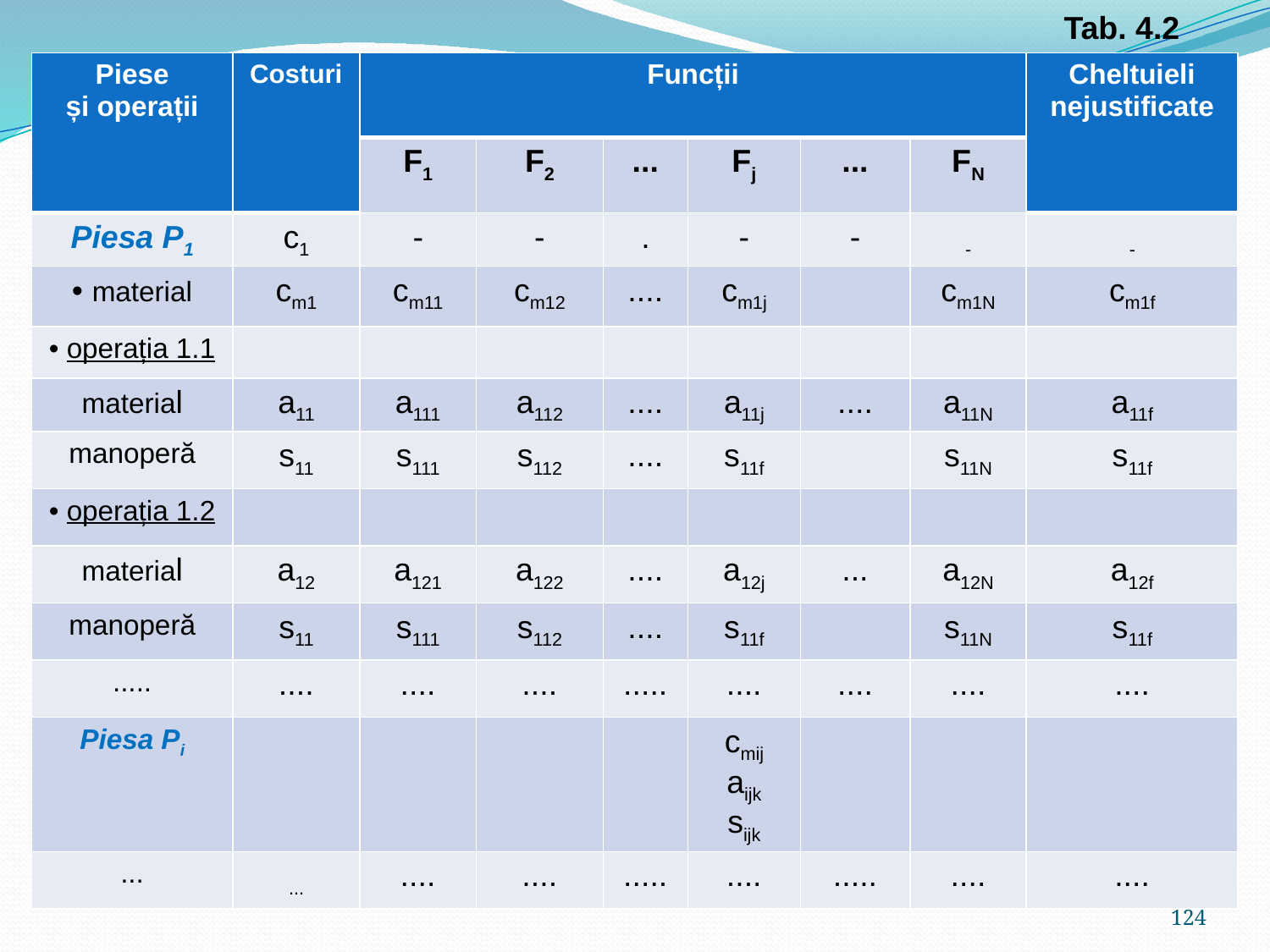

Tab. 4.2
| Piese și operații | Costuri | Funcții |  |  |  |  |  | Cheltuieli nejustificate |
| --- | --- | --- | --- | --- | --- | --- | --- | --- |
|  |  | F1 | F2 | ... | Fj | ... | FN |  |
| Piesa P1 | c1 | - | - | . | - | - | - | - |
| material | cm1 | cm11 | cm12 | .... | cm1j |  | cm1N | cm1f |
| operația 1.1 |  |  |  |  |  |  |  |  |
| material | a11 | a111 | a112 | .... | a11j | .... | a11N | a11f |
| manoperă | s11 | s111 | s112 | .... | s11f |  | s11N | s11f |
| operația 1.2 |  |  |  |  |  |  |  |  |
| material | a12 | a121 | a122 | .... | a12j | ... | a12N | a12f |
| manoperă | s11 | s111 | s112 | .... | s11f |  | s11N | s11f |
| ..... | .... | .... | .... | ..... | .... | .... | .... | .... |
| Piesa Pi |  |  |  |  | cmij aijk sijk |  |  |  |
| ... | ... | .... | .... | ..... | .... | ..... | .... | .... |
124